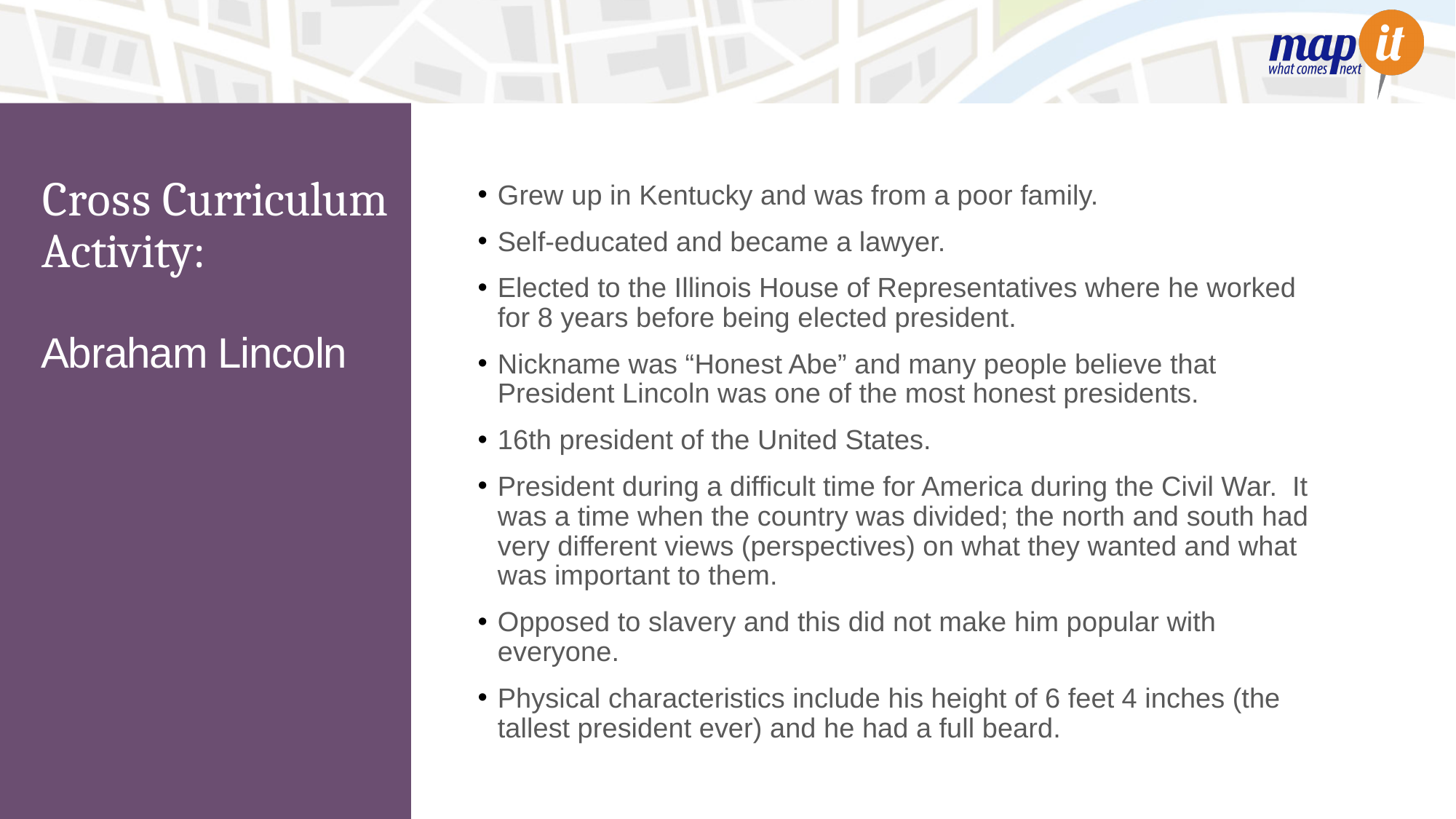

# Cross Curriculum Activity:
Grew up in Kentucky and was from a poor family.
Self-educated and became a lawyer.
Elected to the Illinois House of Representatives where he worked for 8 years before being elected president.
Nickname was “Honest Abe” and many people believe that President Lincoln was one of the most honest presidents.
16th president of the United States.
President during a difficult time for America during the Civil War.  It was a time when the country was divided; the north and south had very different views (perspectives) on what they wanted and what was important to them.
Opposed to slavery and this did not make him popular with everyone.
Physical characteristics include his height of 6 feet 4 inches (the tallest president ever) and he had a full beard.

Abraham Lincoln